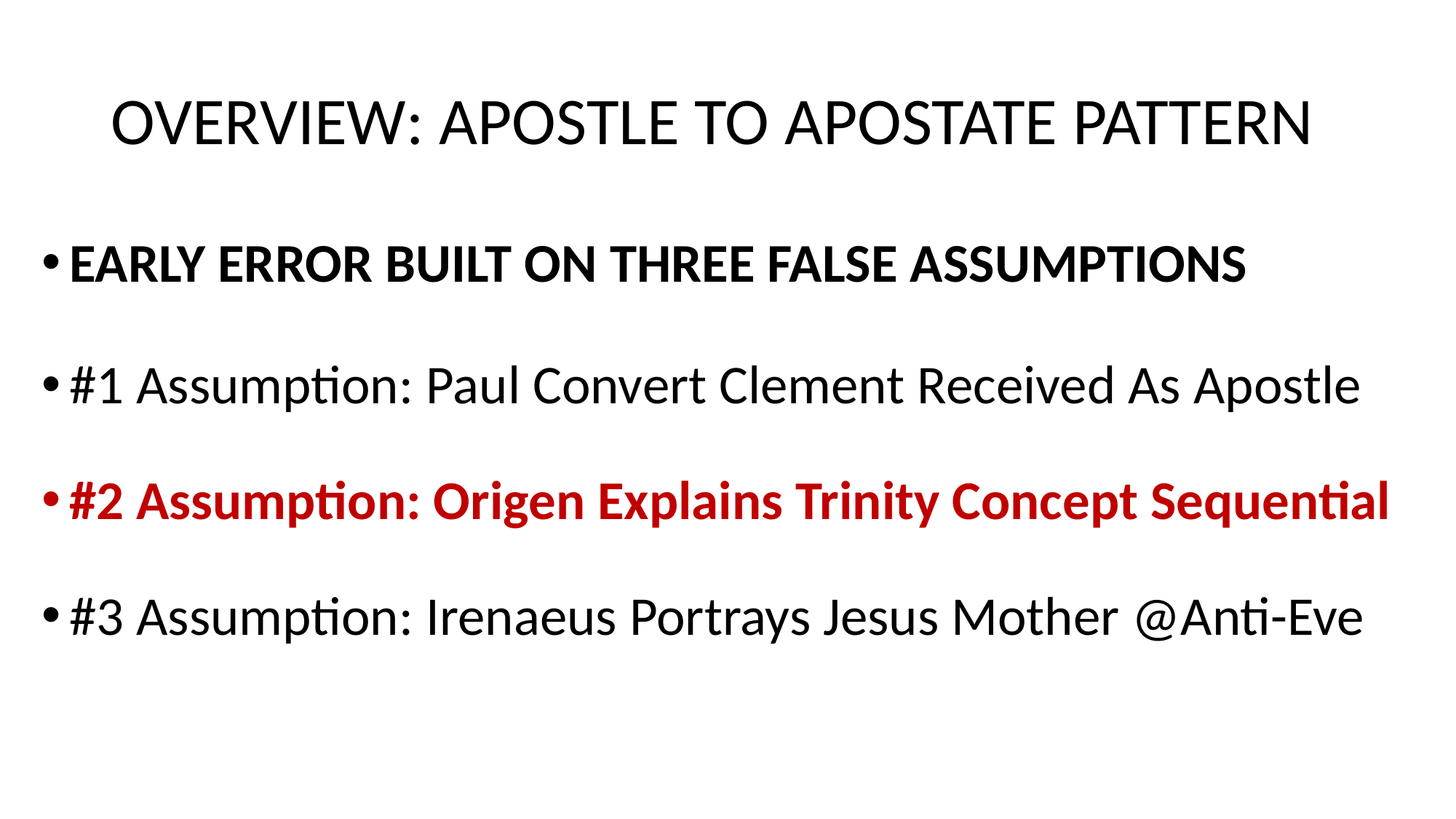

# OVERVIEW: APOSTLE TO APOSTATE PATTERN
EARLY ERROR BUILT ON THREE FALSE ASSUMPTIONS

#1 Assumption: Paul Convert Clement Received As Apostle

#2 Assumption: Origen Explains Trinity Concept Sequential

#3 Assumption: Irenaeus Portrays Jesus Mother @Anti-Eve